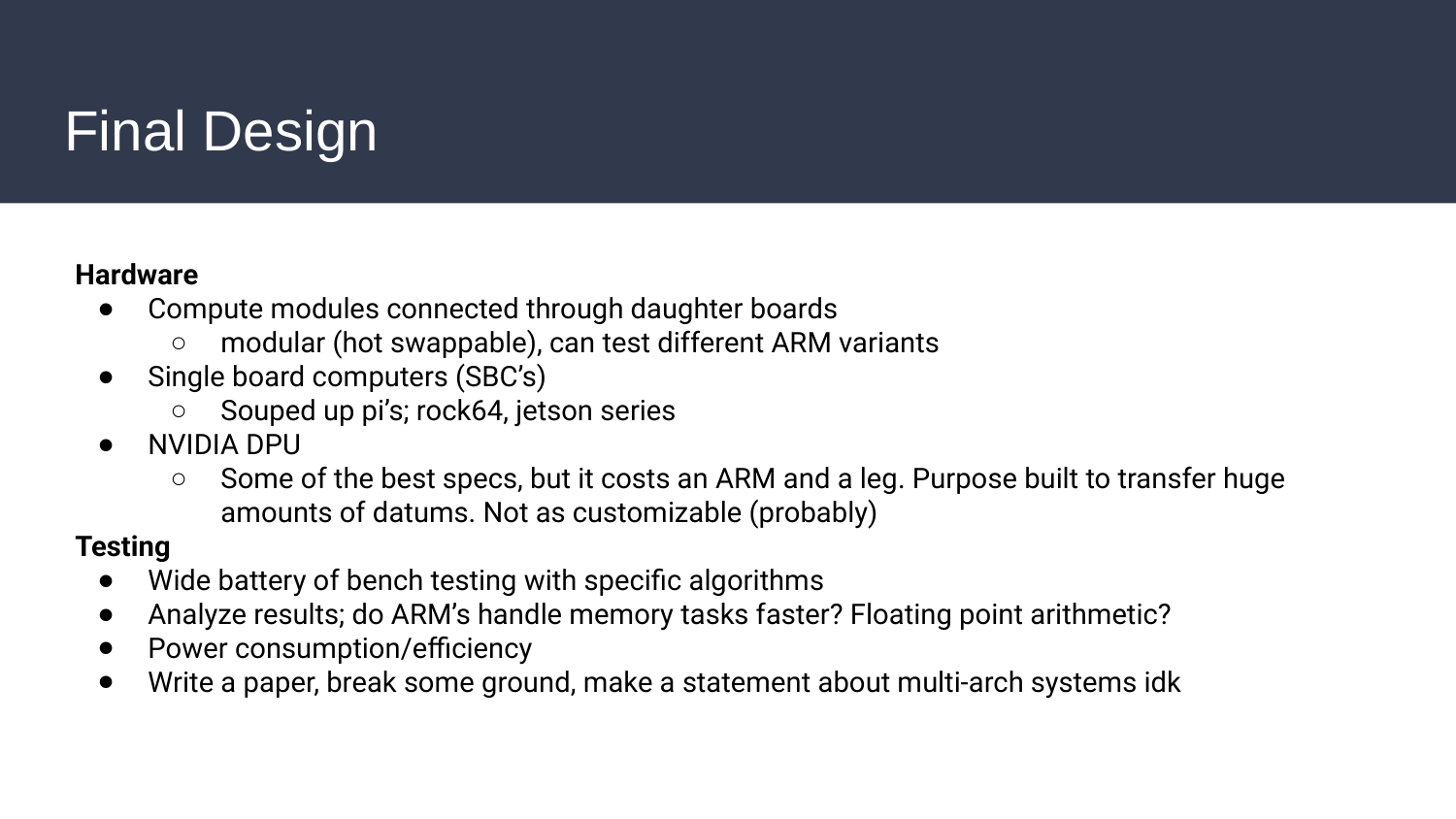

# Final Design
Hardware
Compute modules connected through daughter boards
modular (hot swappable), can test different ARM variants
Single board computers (SBC’s)
Souped up pi’s; rock64, jetson series
NVIDIA DPU
Some of the best specs, but it costs an ARM and a leg. Purpose built to transfer huge amounts of datums. Not as customizable (probably)
Testing
Wide battery of bench testing with specific algorithms
Analyze results; do ARM’s handle memory tasks faster? Floating point arithmetic?
Power consumption/efficiency
Write a paper, break some ground, make a statement about multi-arch systems idk